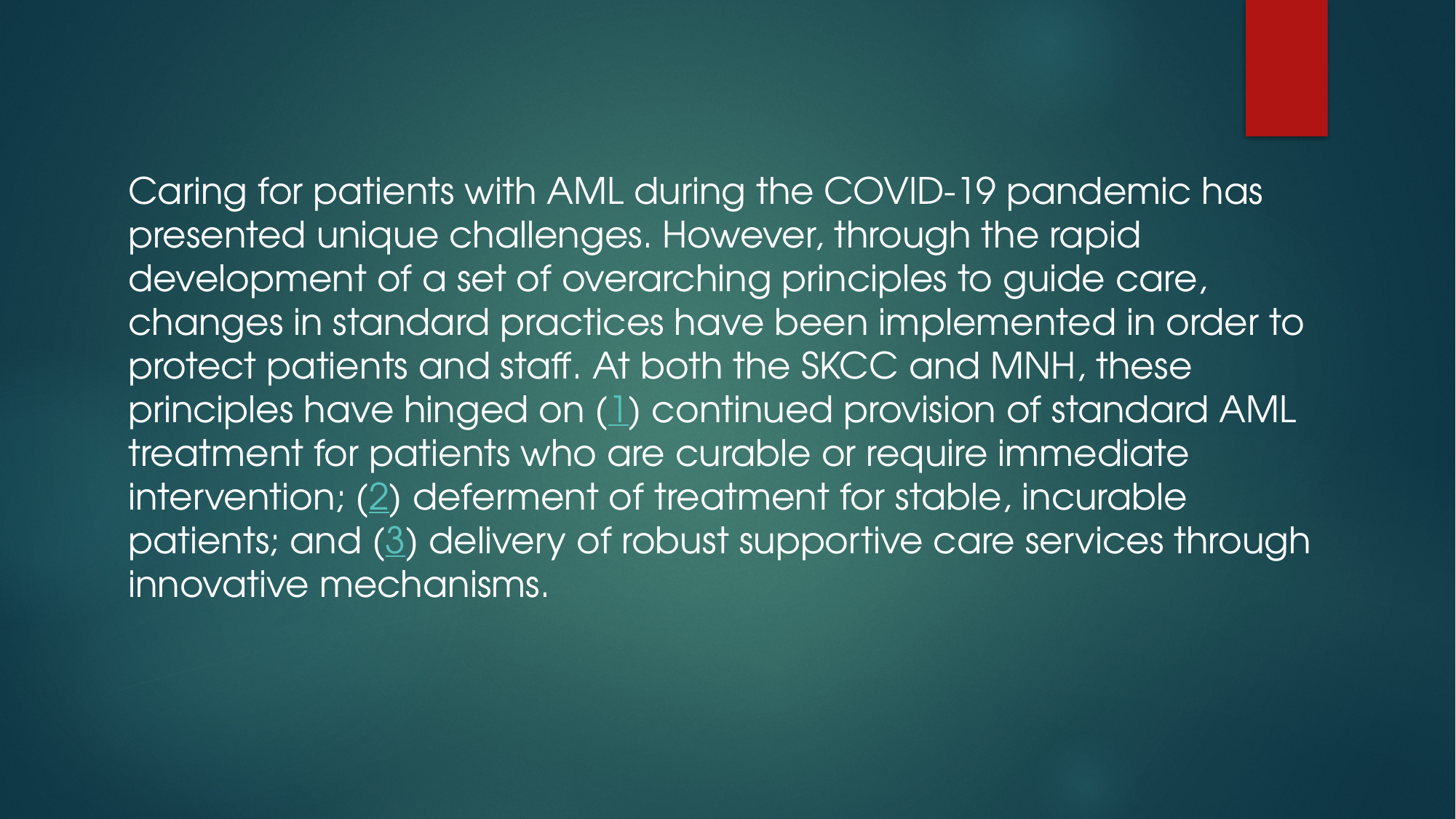

Caring for patients with AML during the COVID-19 pandemic has presented unique challenges. However, through the rapid development of a set of overarching principles to guide care, changes in standard practices have been implemented in order to protect patients and staff. At both the SKCC and MNH, these principles have hinged on (1) continued provision of standard AML treatment for patients who are curable or require immediate intervention; (2) deferment of treatment for stable, incurable patients; and (3) delivery of robust supportive care services through innovative mechanisms.